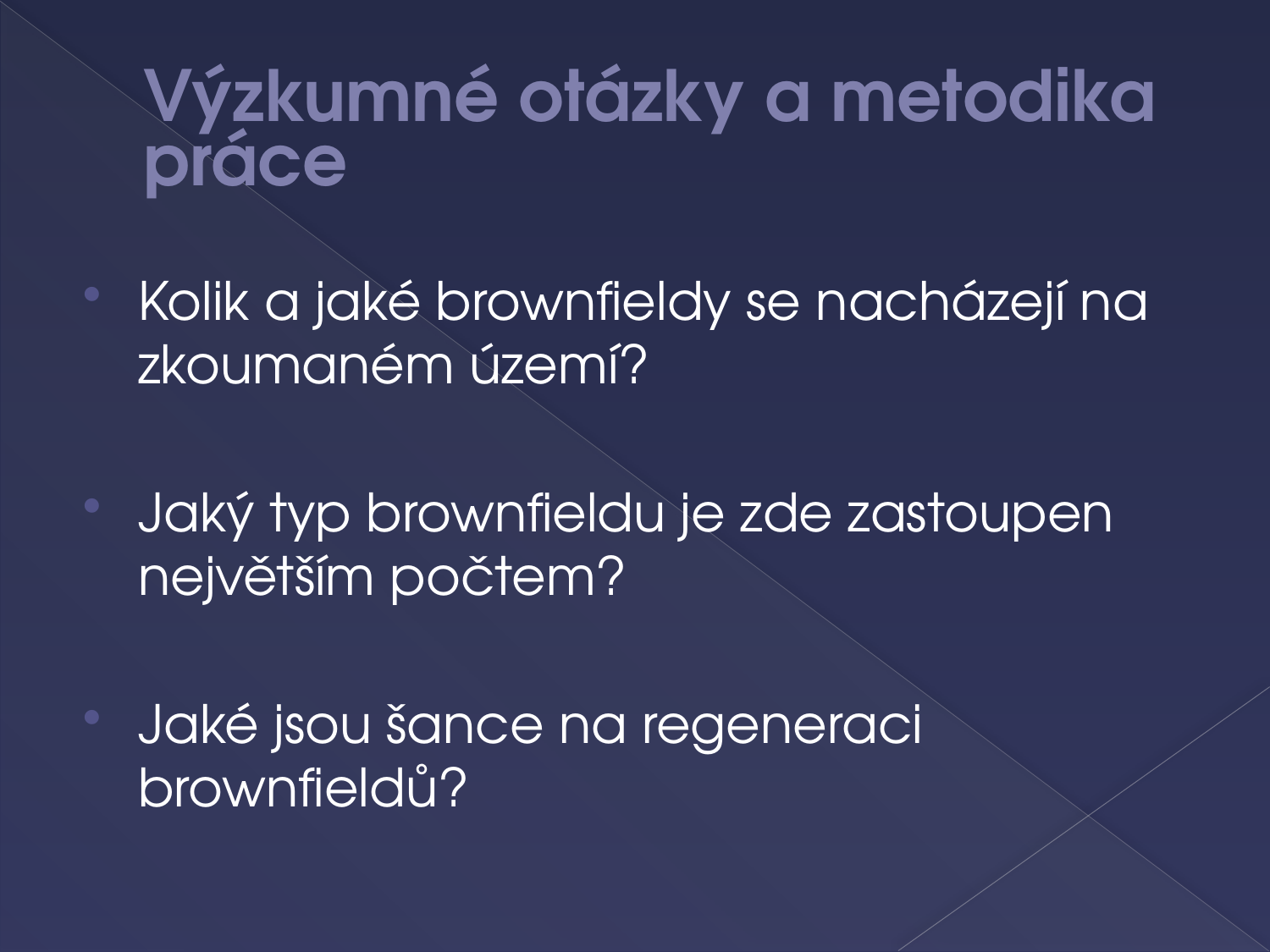

# Výzkumné otázky a metodika práce
Kolik a jaké brownfieldy se nacházejí na zkoumaném území?

Jaký typ brownfieldu je zde zastoupen největším počtem?

Jaké jsou šance na regeneraci brownfieldů?